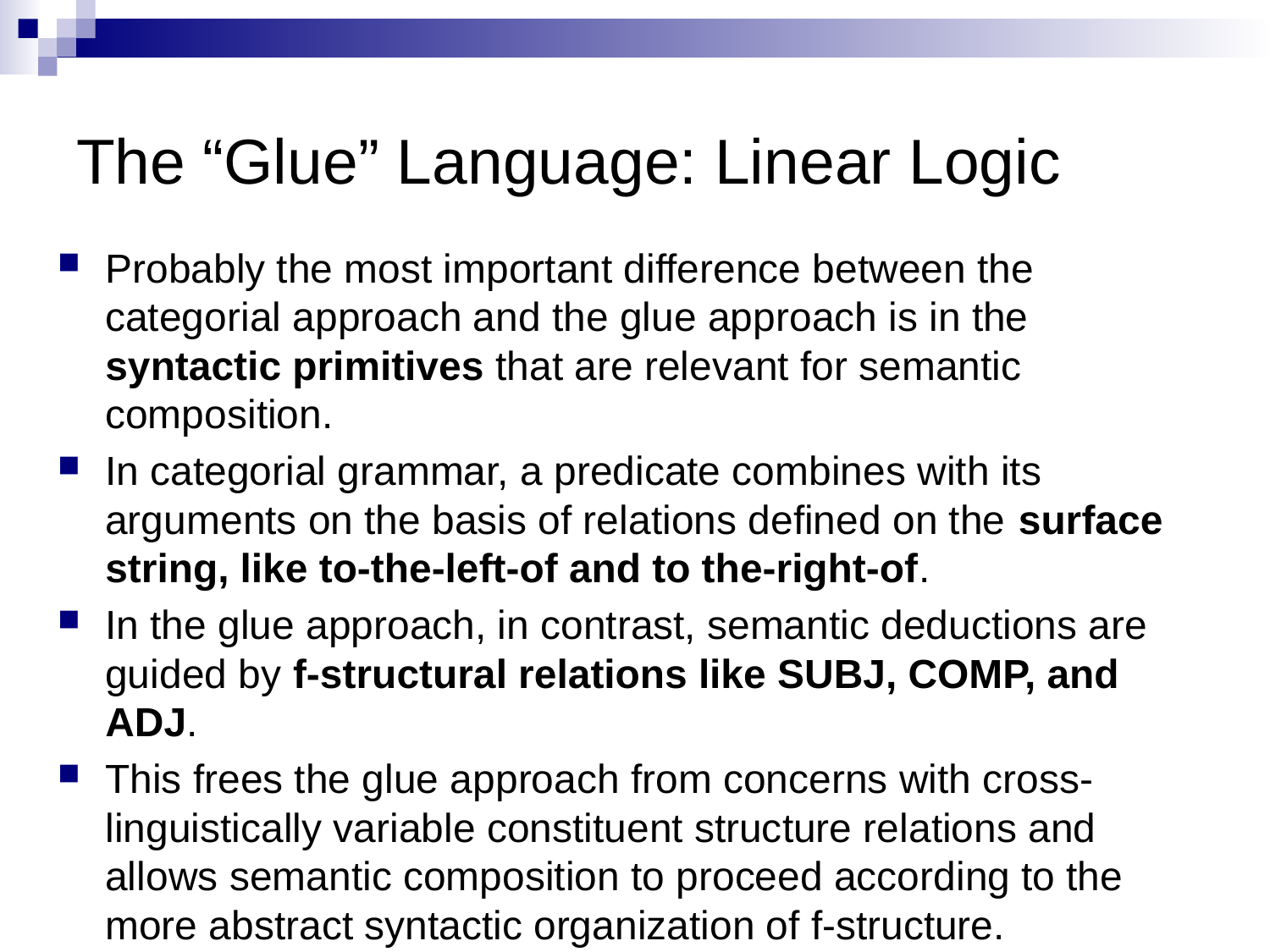

# The “Glue” Language: Linear Logic
Probably the most important difference between the categorial approach and the glue approach is in the syntactic primitives that are relevant for semantic composition.
In categorial grammar, a predicate combines with its arguments on the basis of relations defined on the surface string, like to-the-left-of and to the-right-of.
In the glue approach, in contrast, semantic deductions are guided by f-structural relations like SUBJ, COMP, and ADJ.
This frees the glue approach from concerns with cross-linguistically variable constituent structure relations and allows semantic composition to proceed according to the more abstract syntactic organization of f-structure.